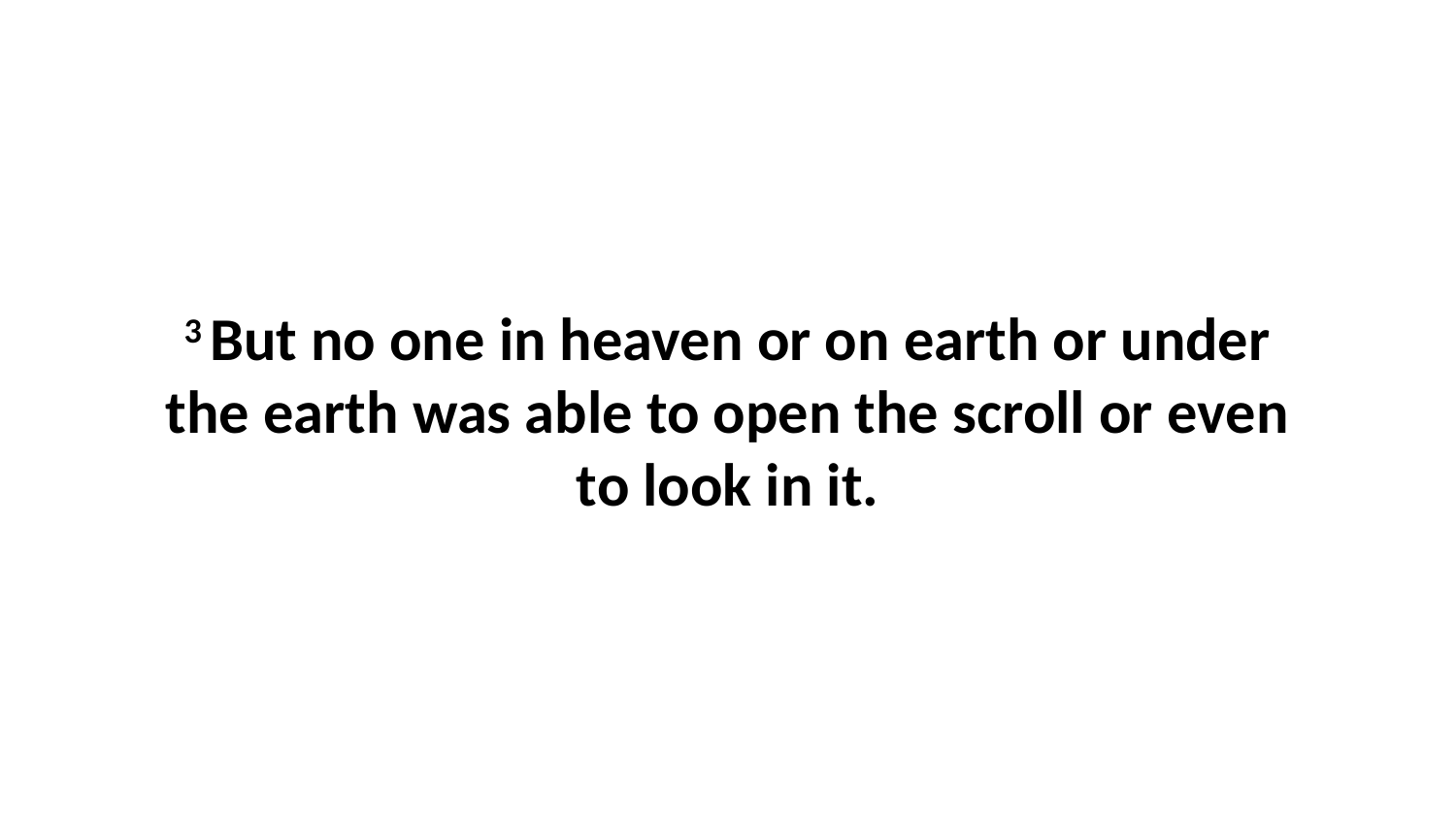

3 But no one in heaven or on earth or under the earth was able to open the scroll or even to look in it.